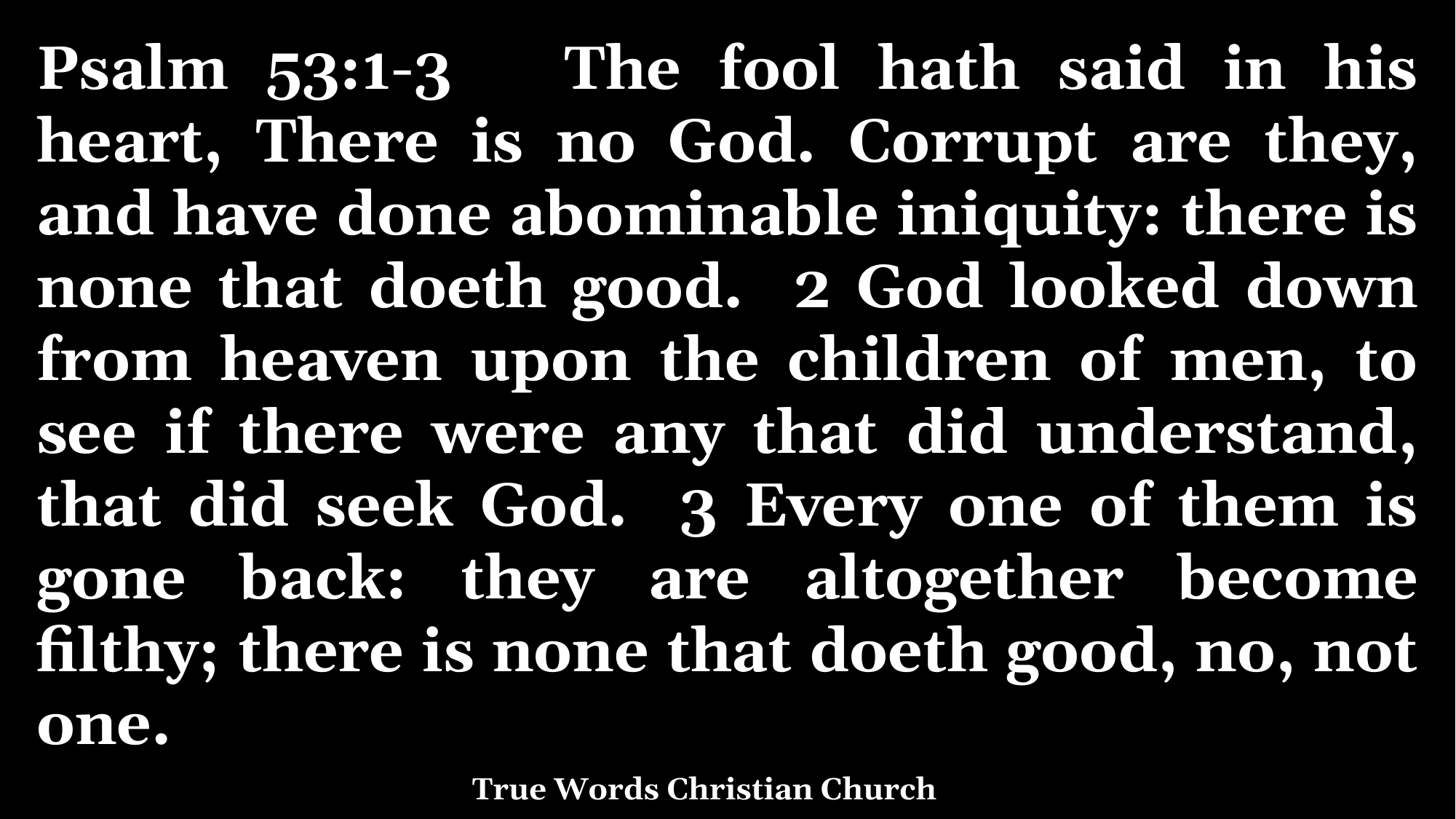

Psalm 53:1-3   The fool hath said in his heart, There is no God. Corrupt are they, and have done abominable iniquity: there is none that doeth good.  2 God looked down from heaven upon the children of men, to see if there were any that did understand, that did seek God.  3 Every one of them is gone back: they are altogether become filthy; there is none that doeth good, no, not one.
True Words Christian Church